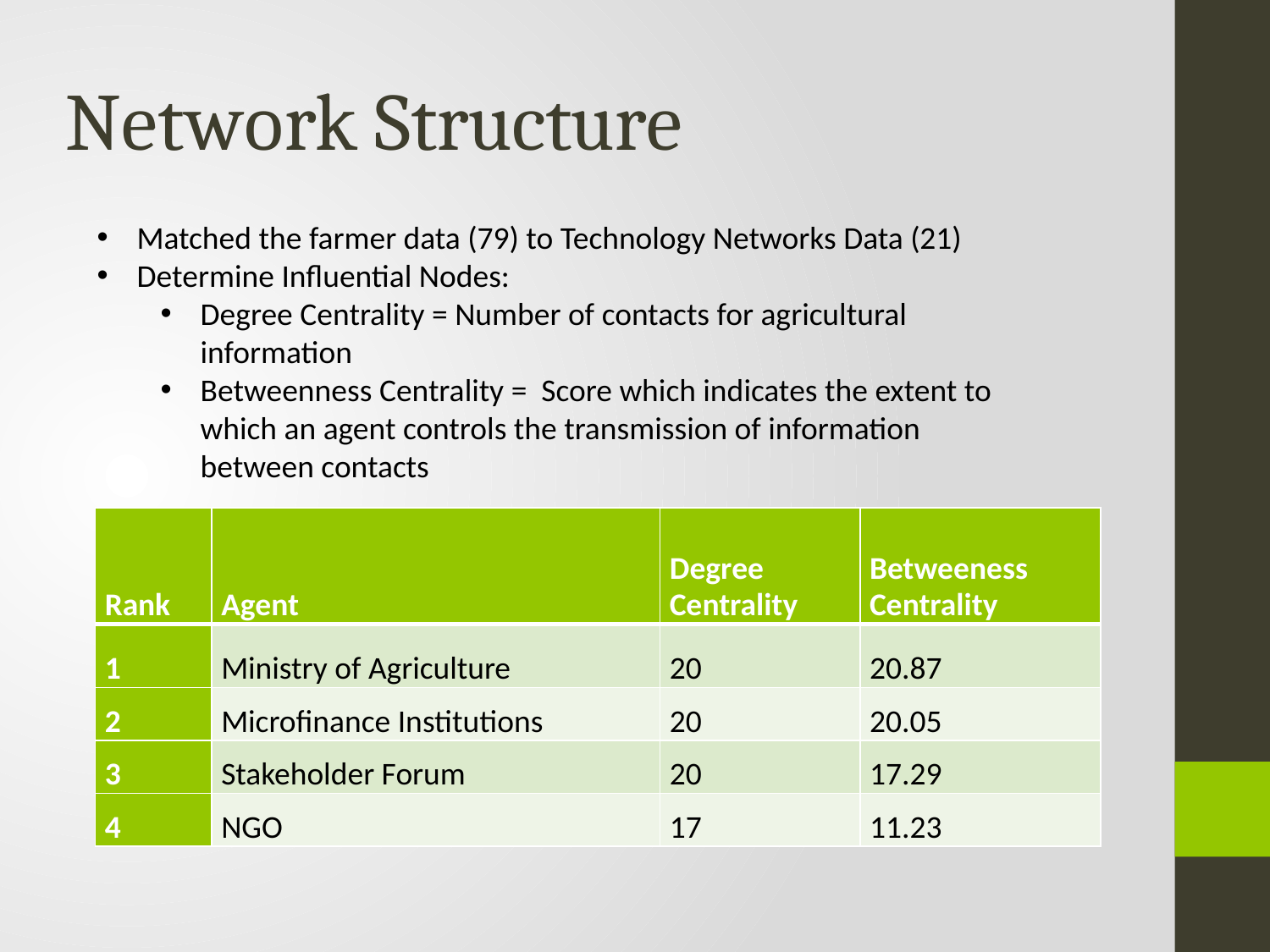

# Network Structure
Matched the farmer data (79) to Technology Networks Data (21)
Determine Influential Nodes:
Degree Centrality = Number of contacts for agricultural information
Betweenness Centrality =  Score which indicates the extent to which an agent controls the transmission of information between contacts
| Rank | Agent | Degree Centrality | Betweeness Centrality |
| --- | --- | --- | --- |
| 1 | Ministry of Agriculture | 20 | 20.87 |
| 2 | Microfinance Institutions | 20 | 20.05 |
| 3 | Stakeholder Forum | 20 | 17.29 |
| 4 | NGO | 17 | 11.23 |